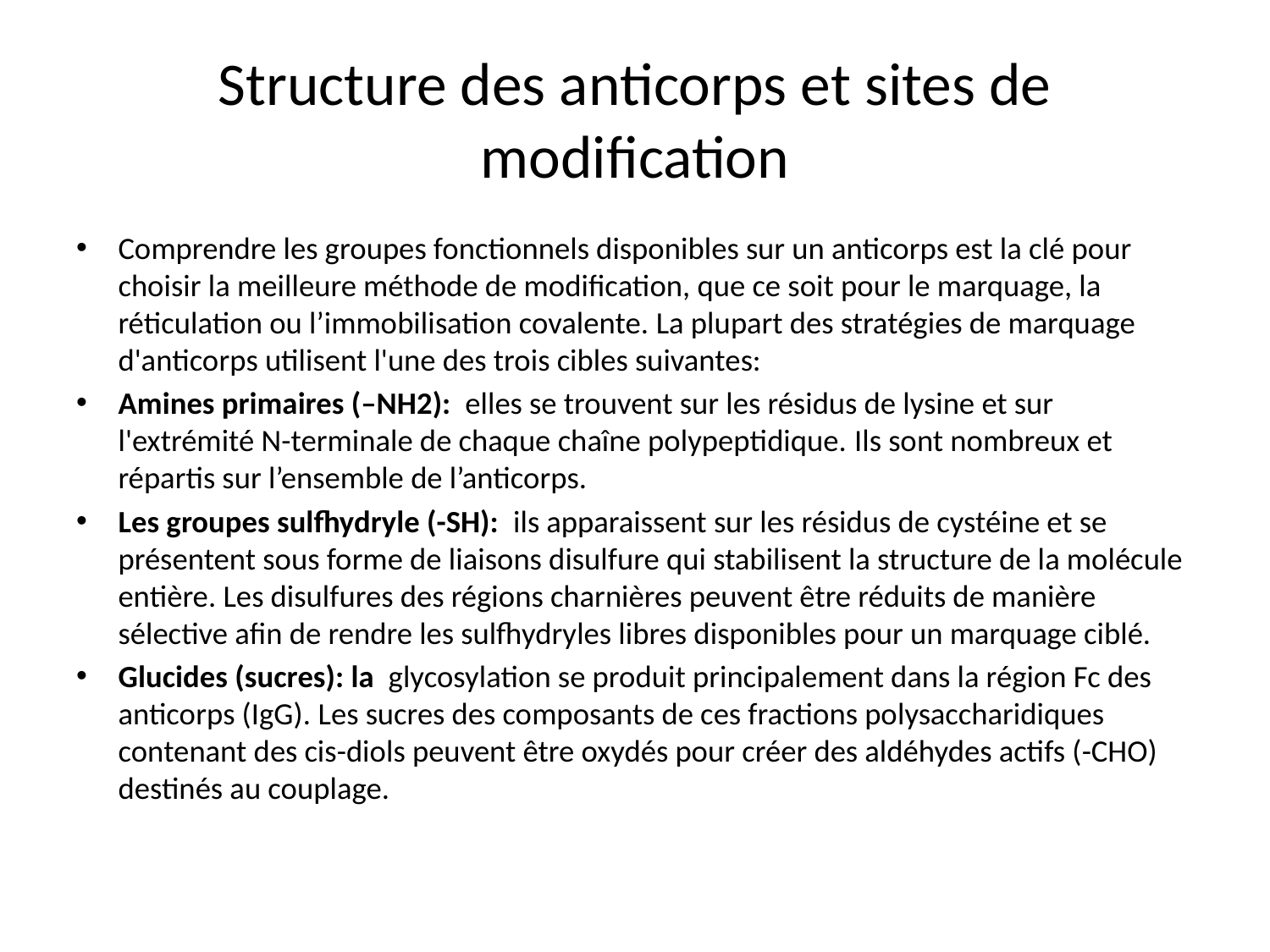

# Structure des anticorps et sites de modification
Comprendre les groupes fonctionnels disponibles sur un anticorps est la clé pour choisir la meilleure méthode de modification, que ce soit pour le marquage, la réticulation ou l’immobilisation covalente. La plupart des stratégies de marquage d'anticorps utilisent l'une des trois cibles suivantes:
Amines primaires (–NH2):  elles se trouvent sur les résidus de lysine et sur l'extrémité N-terminale de chaque chaîne polypeptidique. Ils sont nombreux et répartis sur l’ensemble de l’anticorps.
Les groupes sulfhydryle (-SH):  ils apparaissent sur les résidus de cystéine et se présentent sous forme de liaisons disulfure qui stabilisent la structure de la molécule entière. Les disulfures des régions charnières peuvent être réduits de manière sélective afin de rendre les sulfhydryles libres disponibles pour un marquage ciblé.
Glucides (sucres): la  glycosylation se produit principalement dans la région Fc des anticorps (IgG). Les sucres des composants de ces fractions polysaccharidiques contenant des cis-diols peuvent être oxydés pour créer des aldéhydes actifs (-CHO) destinés au couplage.